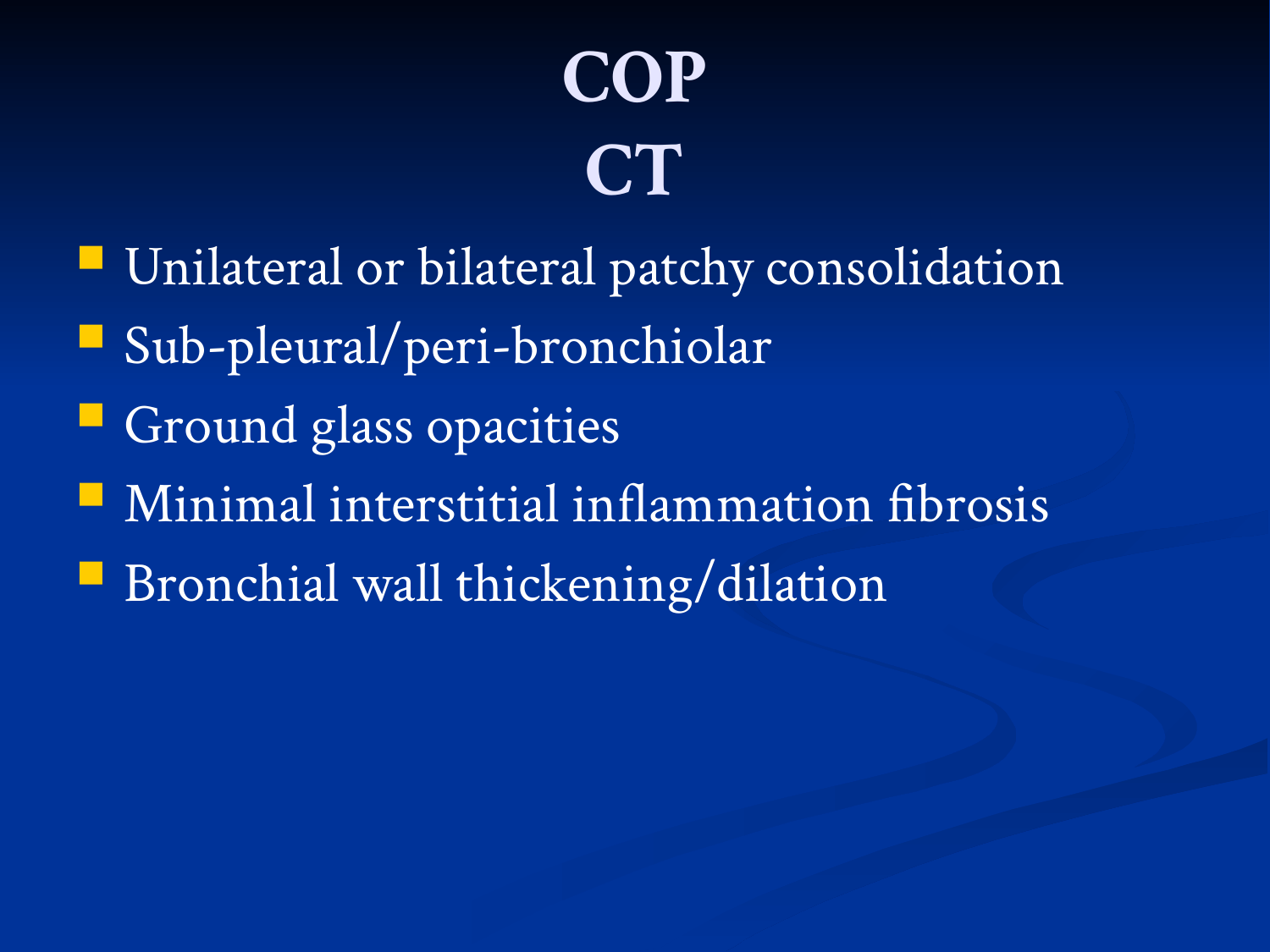

# COP CT
Unilateral or bilateral patchy consolidation
Sub-pleural/peri-bronchiolar
Ground glass opacities
Minimal interstitial inflammation fibrosis
Bronchial wall thickening/dilation